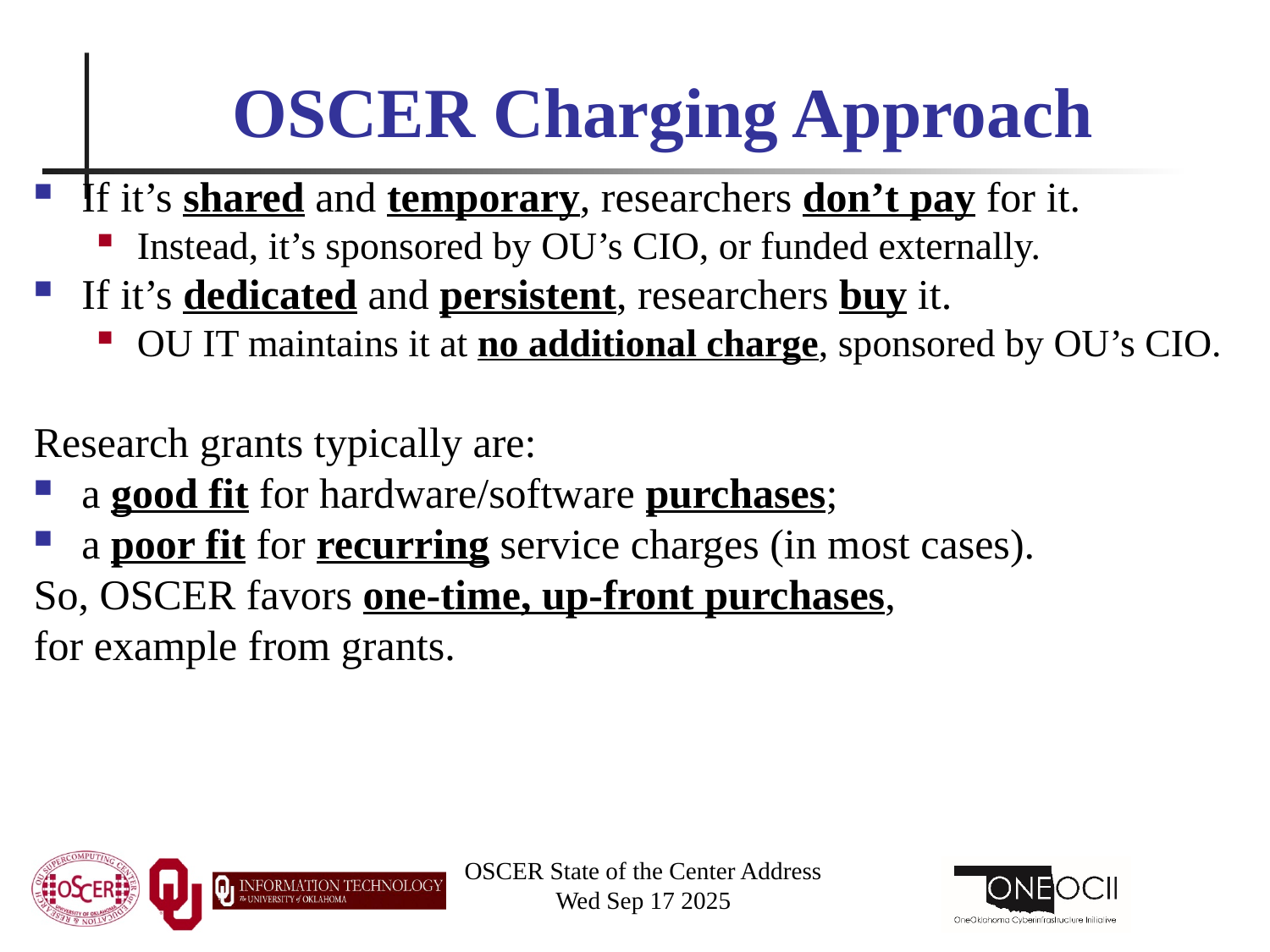

# OSCER Charging Approach
If it’s shared and temporary, researchers don’t pay for it.
Instead, it’s sponsored by OU’s CIO, or funded externally.
If it’s dedicated and persistent, researchers buy it.
OU IT maintains it at no additional charge, sponsored by OU’s CIO.

Research grants typically are:
a good fit for hardware/software purchases;
a poor fit for recurring service charges (in most cases).
So, OSCER favors one-time, up-front purchases,                              for example from grants.
OSCER State of the Center Address
Wed Sep 17 2025